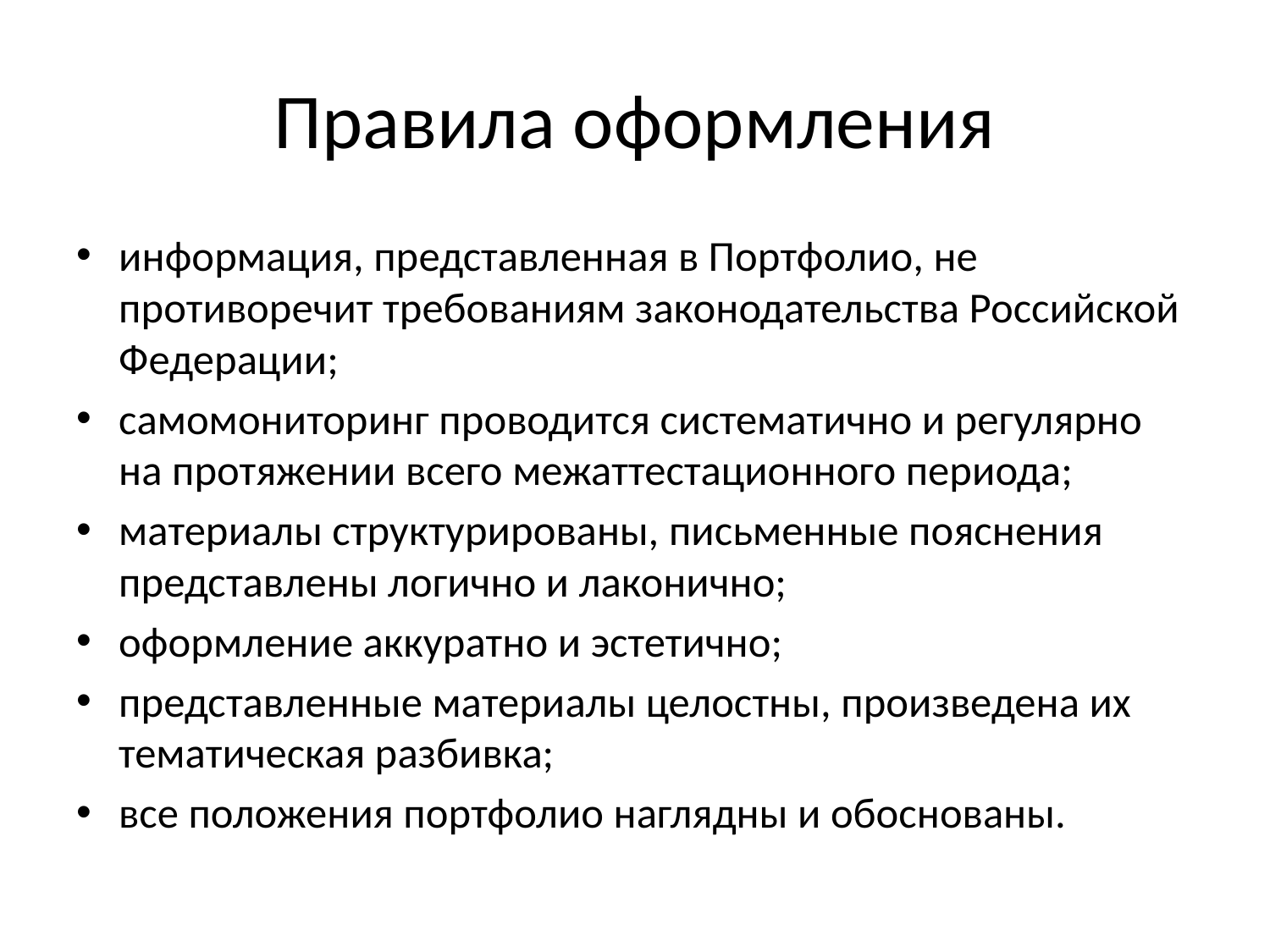

# Правила оформления
информация, представленная в Портфолио, не противоречит требованиям законодательства Российской Федерации;
самомониторинг проводится систематично и регулярно на протяжении всего межаттестационного периода;
материалы структурированы, письменные пояснения представлены логично и лаконично;
оформление аккуратно и эстетично;
представленные материалы целостны, произведена их тематическая разбивка;
все положения портфолио наглядны и обоснованы.